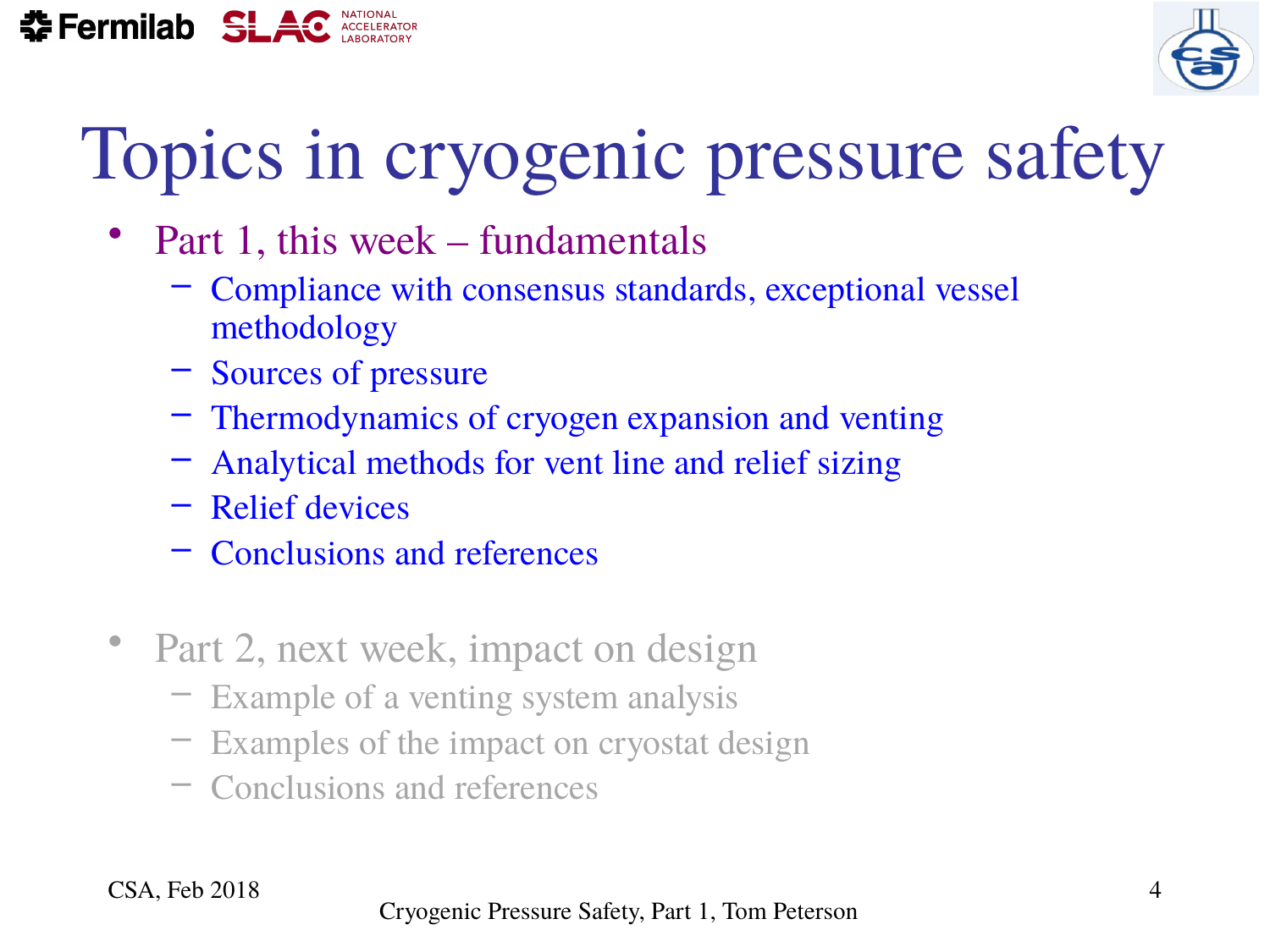

# Topics in cryogenic pressure safety
Part 1, this week – fundamentals
Compliance with consensus standards, exceptional vessel methodology
Sources of pressure
Thermodynamics of cryogen expansion and venting
Analytical methods for vent line and relief sizing
Relief devices
Conclusions and references

Part 2, next week, impact on design
Example of a venting system analysis
Examples of the impact on cryostat design
Conclusions and references
CSA, Feb 2018
4
Cryogenic Pressure Safety, Part 1, Tom Peterson